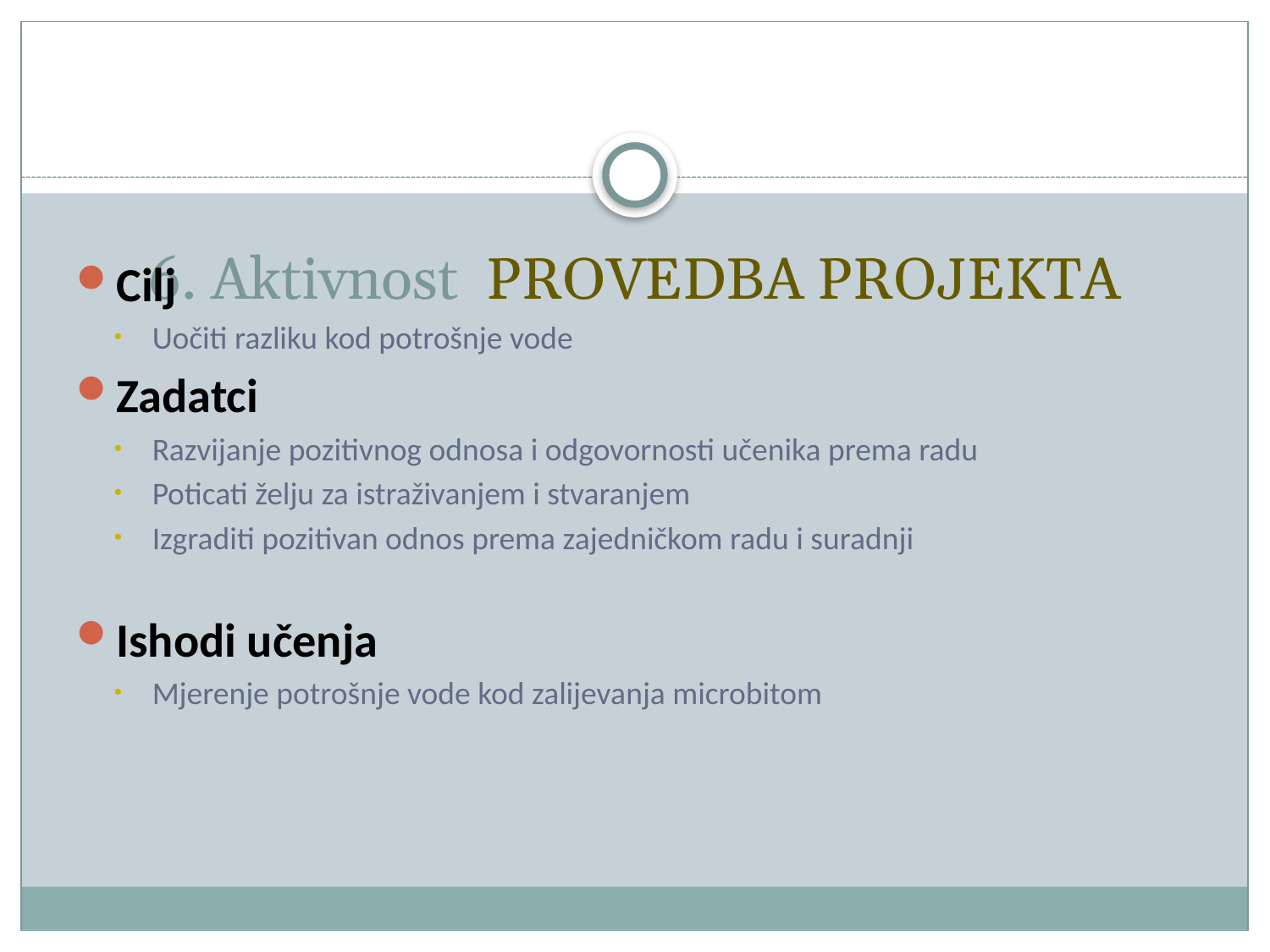

# 6. Aktivnost  PROVEDBA PROJEKTA
Cilj
Uočiti razliku kod potrošnje vode
Zadatci
Razvijanje pozitivnog odnosa i odgovornosti učenika prema radu
Poticati želju za istraživanjem i stvaranjem
Izgraditi pozitivan odnos prema zajedničkom radu i suradnji

Ishodi učenja
Mjerenje potrošnje vode kod zalijevanja microbitom